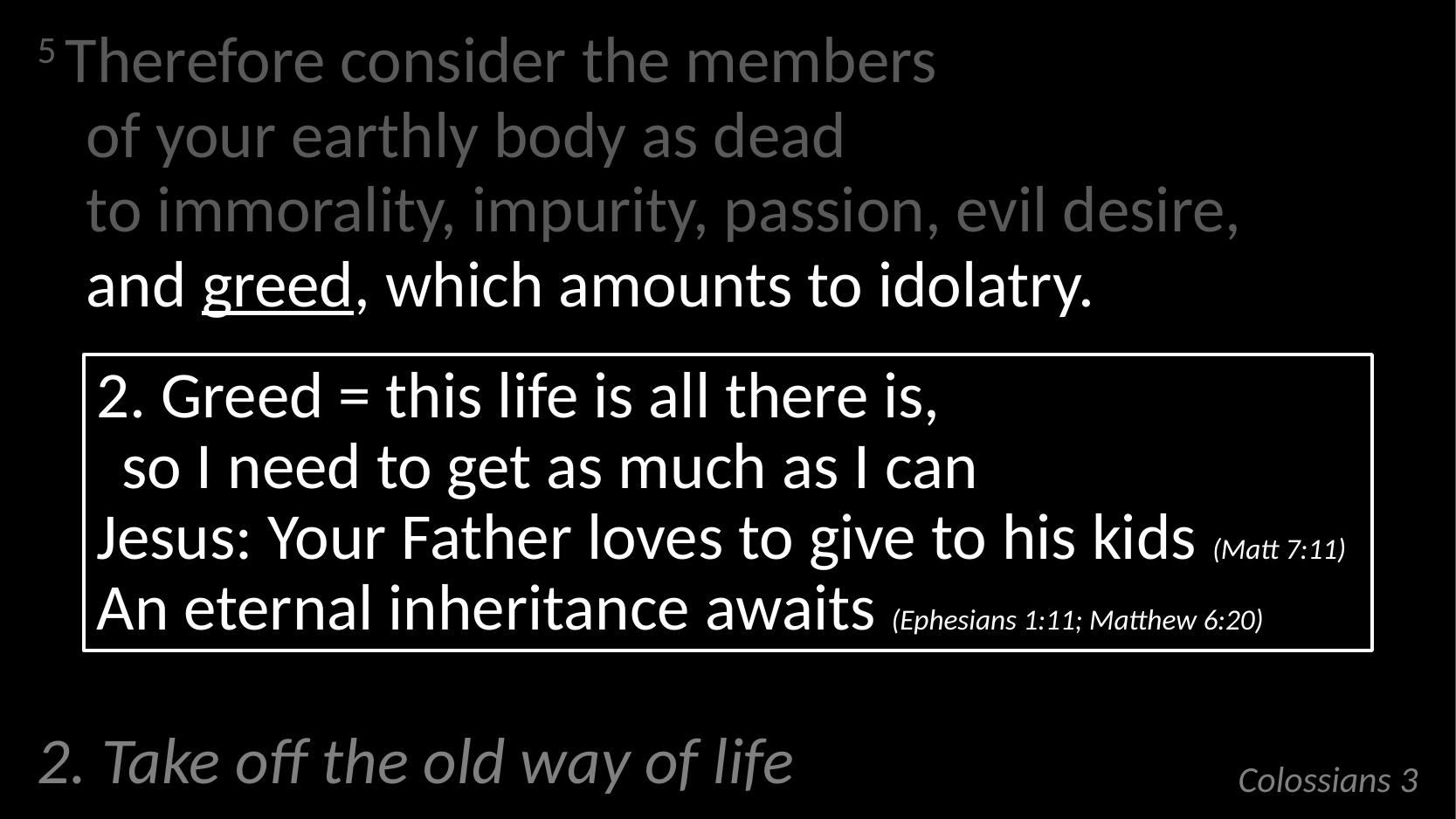

5 Therefore consider the members
of your earthly body as dead
to immorality, impurity, passion, evil desire,
and greed, which amounts to idolatry.

2. Greed = this life is all there is,
so I need to get as much as I can
Jesus: Your Father loves to give to his kids (Matt 7:11)
An eternal inheritance awaits (Ephesians 1:11; Matthew 6:20)
2. Take off the old way of life
# Colossians 3